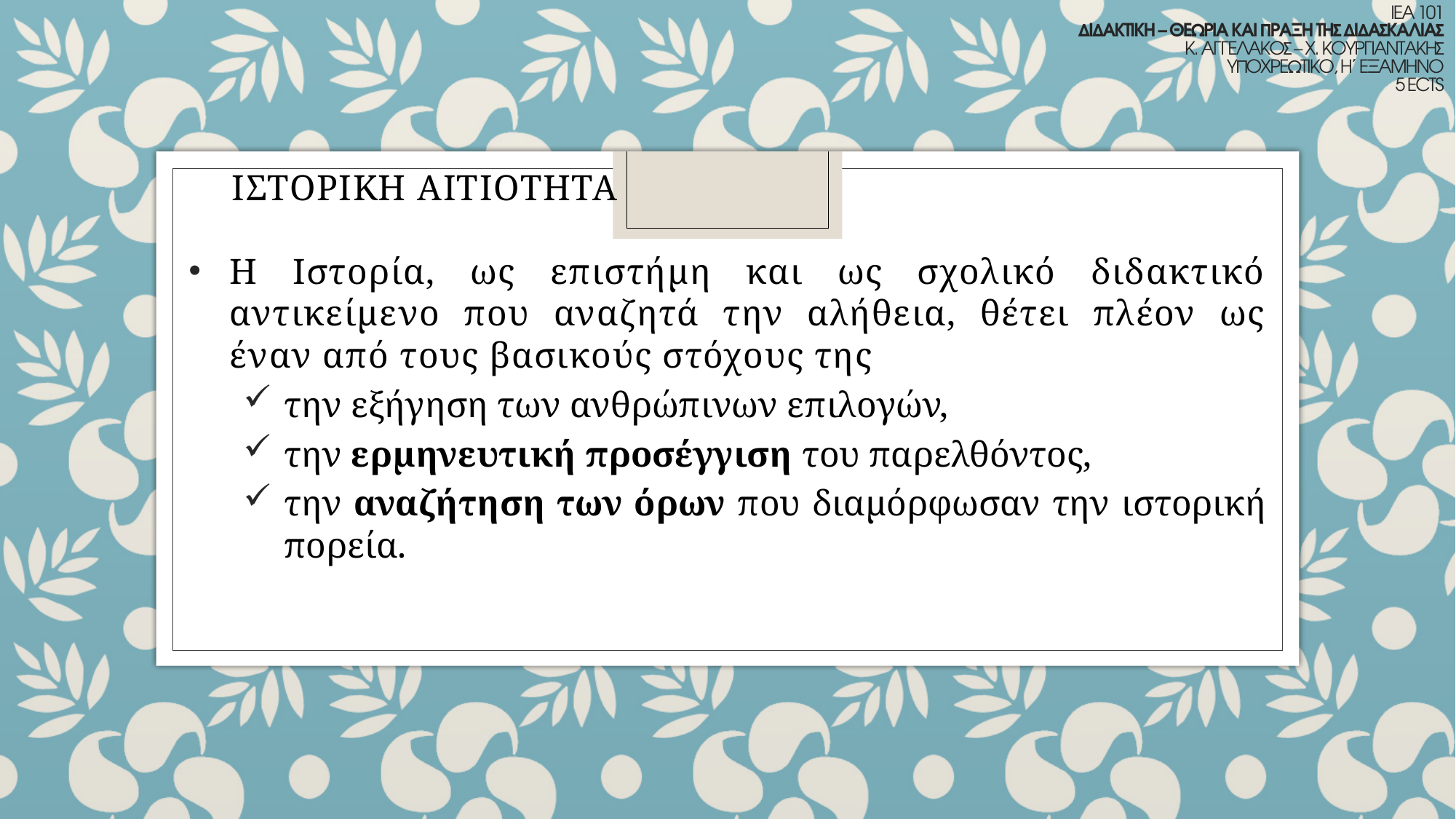

# ΙΕΑ 101 ΔΙΔΑΚΤΙΚΗ – ΘΕΩΡΙΑ ΚΑΙ ΠΡΑΞΗ ΤΗΣ ΔΙΔΑΣΚΑΛΙΑΣ Κ. ΑΓΓΕΛΑΚΟΣ – Χ. ΚΟΥΡΓΙΑΝΤΑΚΗΣ ΥΠΟΧΡΕΩΤΙΚΟ, Η΄ ΕΞΑΜΗΝΟ 5 ECTS
Ιςτορικη αιτιοτητα

Η Ιστορία, ως επιστήμη και ως σχολικό διδακτικό αντικείμενο που αναζητά την αλήθεια, θέτει πλέον ως έναν από τους βασικούς στόχους της
την εξήγηση των ανθρώπινων επιλογών,
την ερμηνευτική προσέγγιση του παρελθόντος,
την αναζήτηση των όρων που διαμόρφωσαν την ιστορική πορεία.